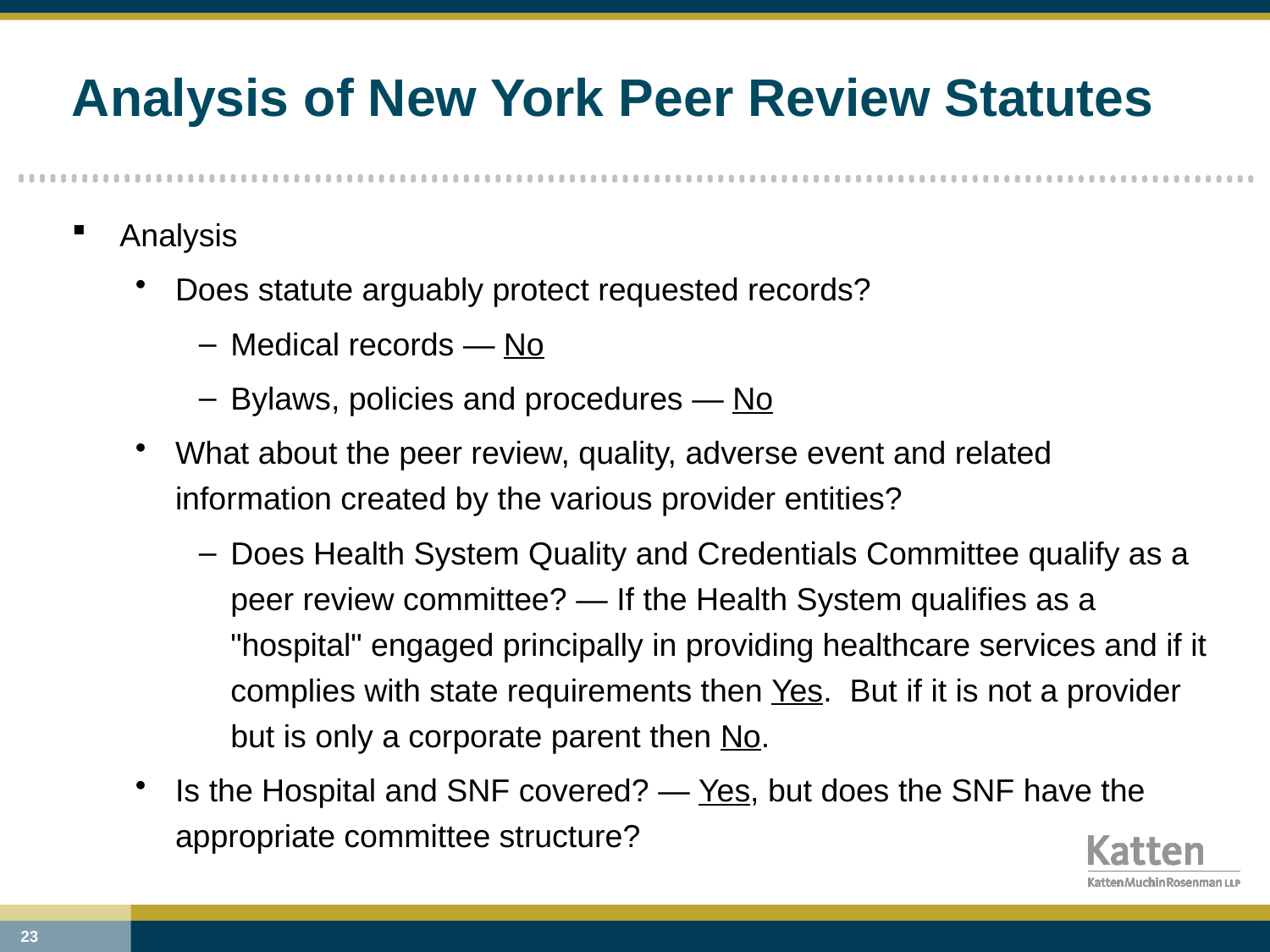

# Analysis of New York Peer Review Statutes
Analysis
Does statute arguably protect requested records?
Medical records — No
Bylaws, policies and procedures — No
What about the peer review, quality, adverse event and related information created by the various provider entities?
Does Health System Quality and Credentials Committee qualify as a peer review committee? — If the Health System qualifies as a "hospital" engaged principally in providing healthcare services and if it complies with state requirements then Yes.  But if it is not a provider but is only a corporate parent then No.
Is the Hospital and SNF covered? — Yes, but does the SNF have the appropriate committee structure?